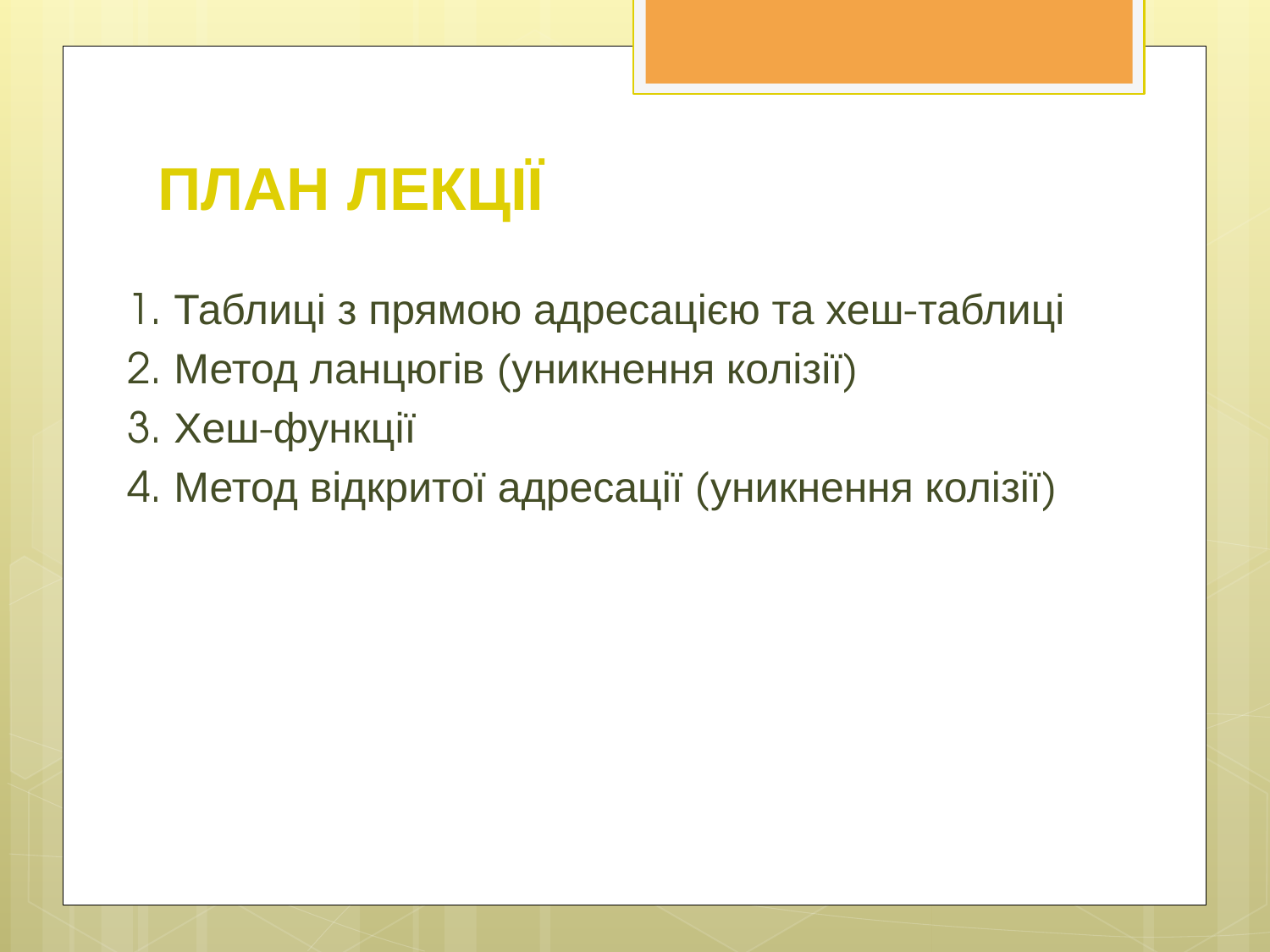

# ПЛАН ЛЕКЦІЇ
1. Таблиці з прямою адресацією та хеш-таблиці
2. Метод ланцюгів (уникнення колізії)
3. Хеш-функції
4. Метод відкритої адресації (уникнення колізії)